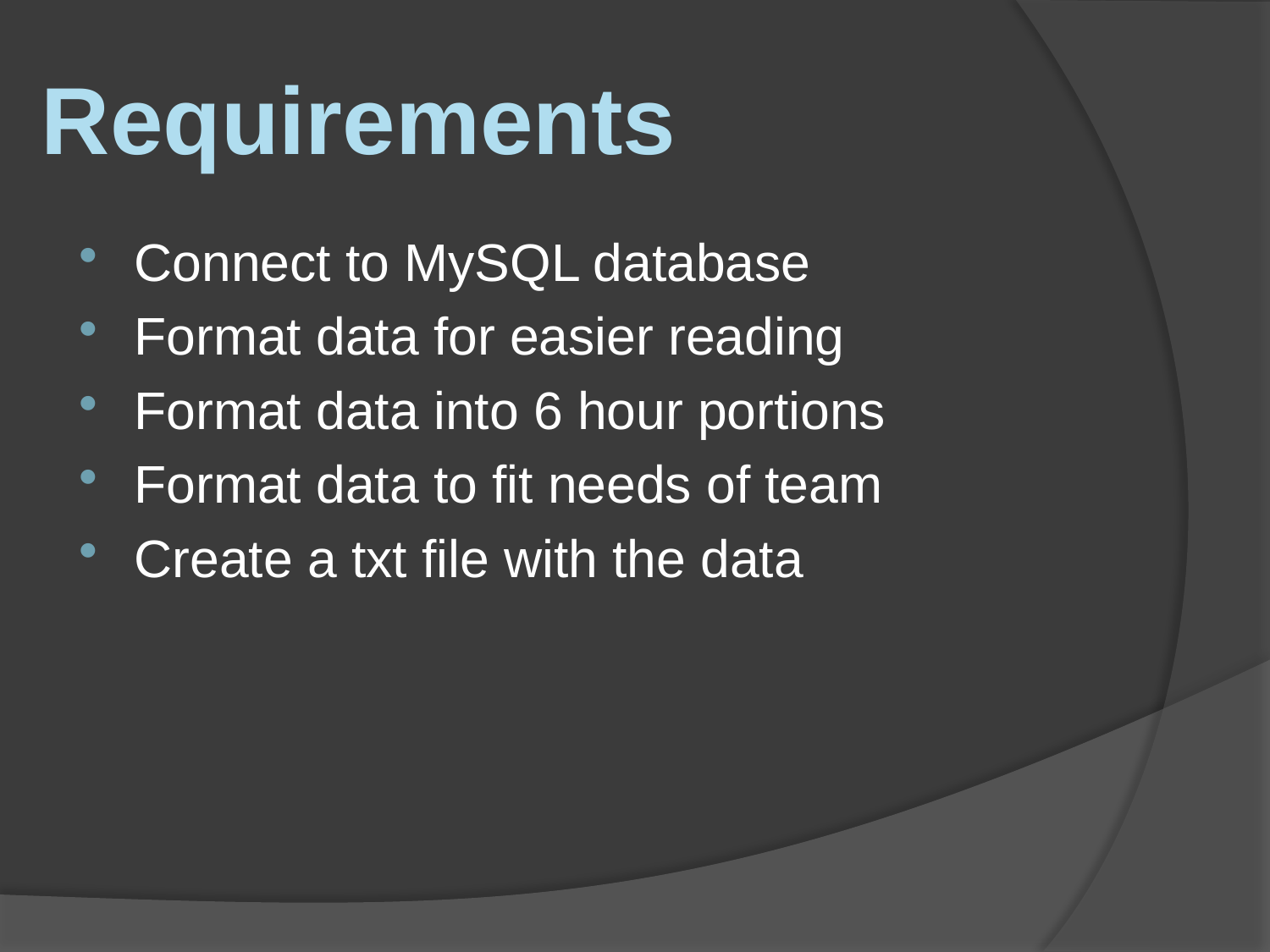

Requirements
Connect to MySQL database
Format data for easier reading
Format data into 6 hour portions
Format data to fit needs of team
Create a txt file with the data